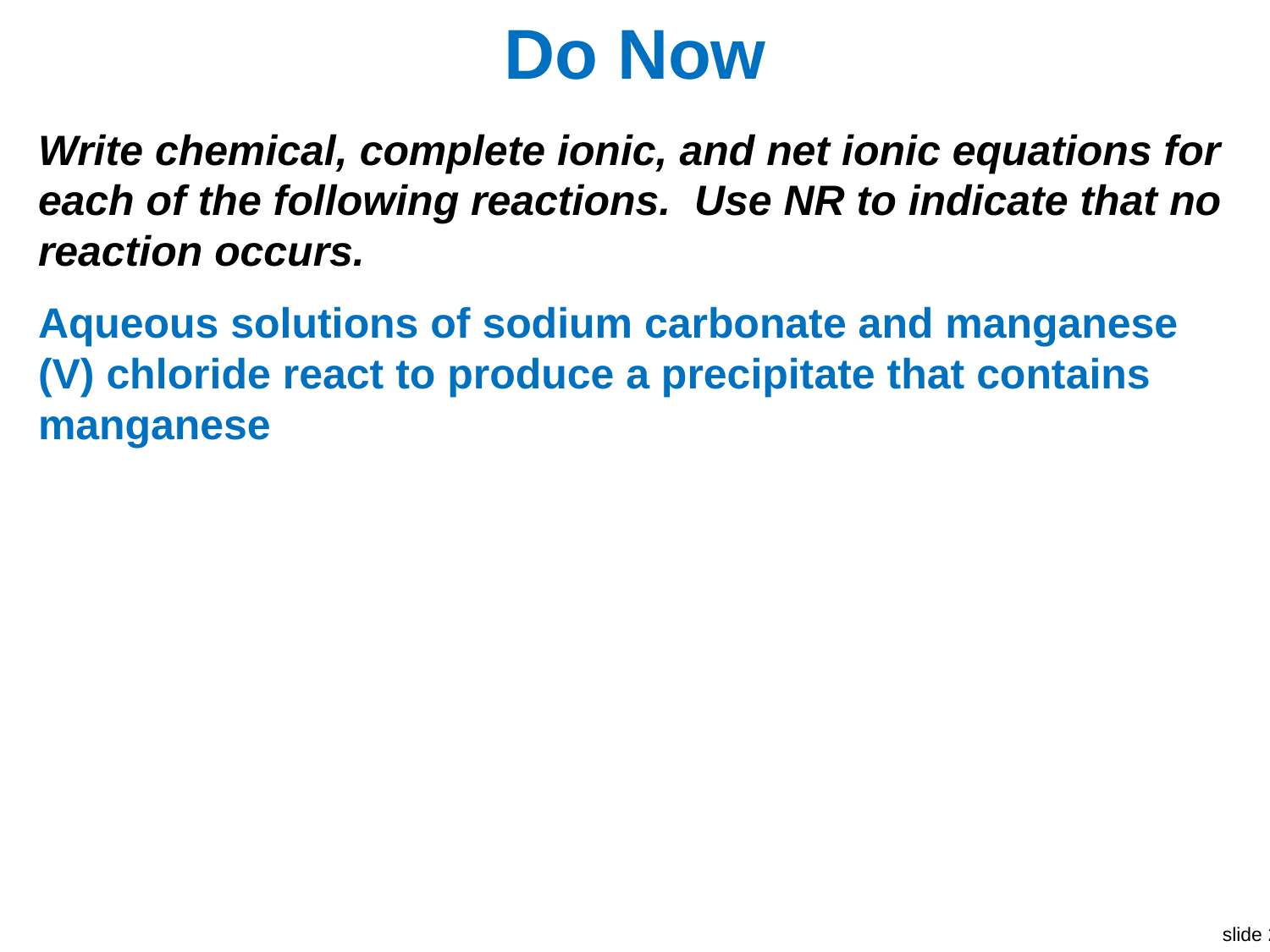

# Do Now
Write chemical, complete ionic, and net ionic equations for each of the following reactions.  Use NR to indicate that no reaction occurs.
Aqueous solutions of sodium carbonate and manganese (V) chloride react to produce a precipitate that contains manganese